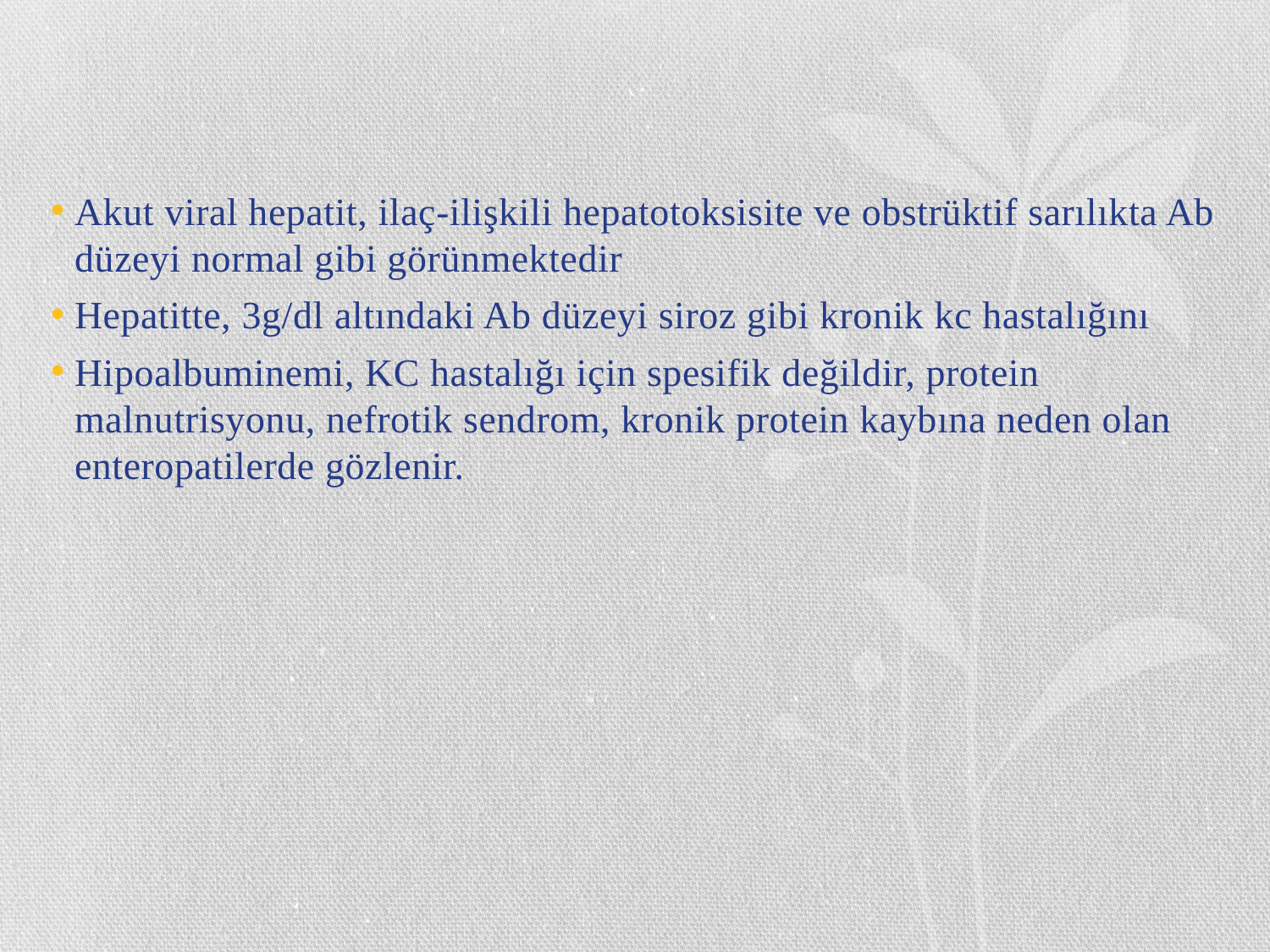

Akut viral hepatit, ilaç-ilişkili hepatotoksisite ve obstrüktif sarılıkta Ab düzeyi normal gibi görünmektedir
Hepatitte, 3g/dl altındaki Ab düzeyi siroz gibi kronik kc hastalığını
Hipoalbuminemi, KC hastalığı için spesifik değildir, protein malnutrisyonu, nefrotik sendrom, kronik protein kaybına neden olan enteropatilerde gözlenir.